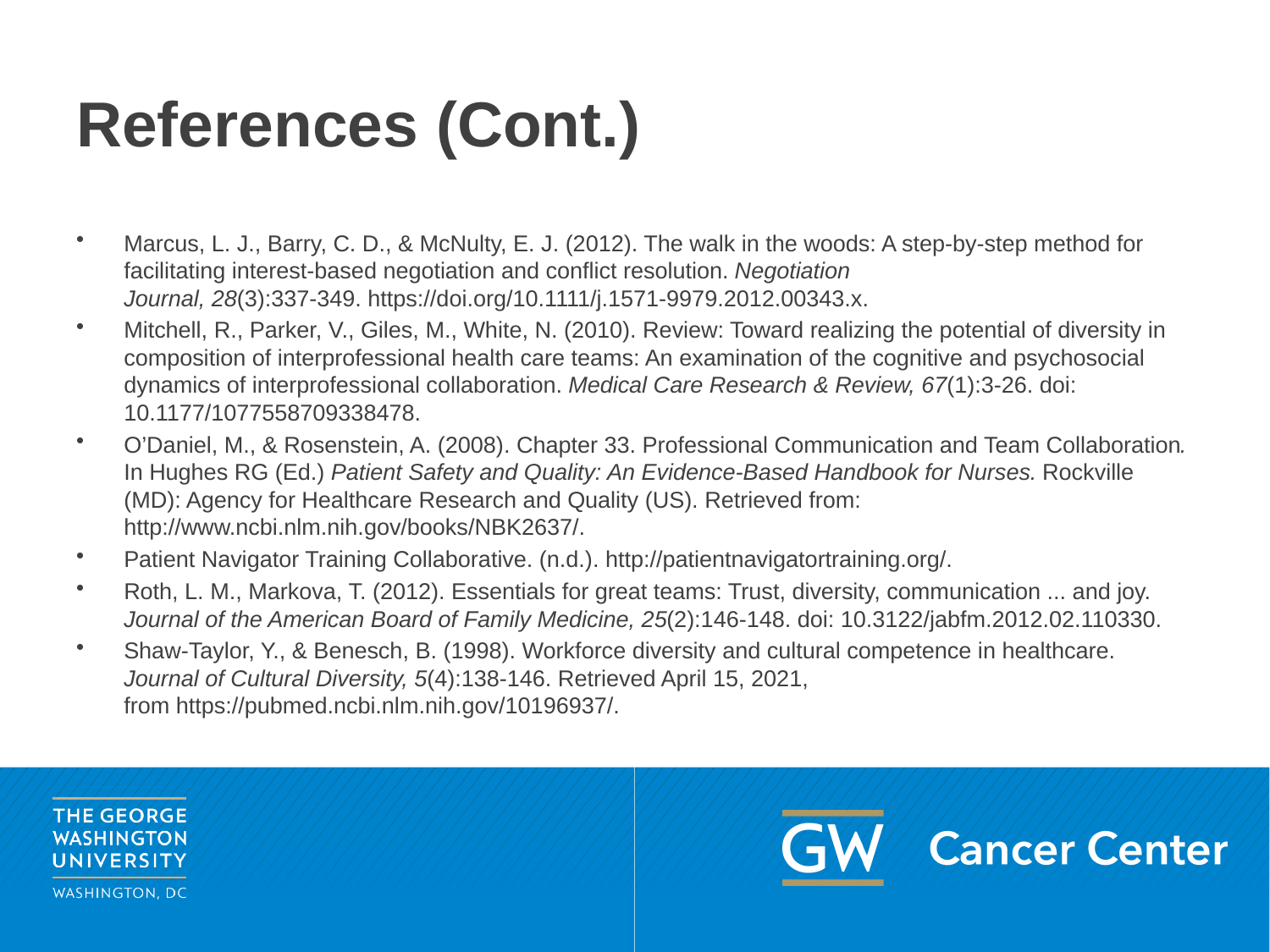

# References (Cont.)
Marcus, L. J., Barry, C. D., & McNulty, E. J. (2012). The walk in the woods: A step‐by‐step method for facilitating interest‐based negotiation and conflict resolution. Negotiation Journal, 28(3):337‐349. https://doi.org/10.1111/j.1571-9979.2012.00343.x.
Mitchell, R., Parker, V., Giles, M., White, N. (2010). Review: Toward realizing the potential of diversity in composition of interprofessional health care teams: An examination of the cognitive and psychosocial dynamics of interprofessional collaboration. Medical Care Research & Review, 67(1):3‐26. doi: 10.1177/1077558709338478.
O’Daniel, M., & Rosenstein, A. (2008). Chapter 33. Professional Communication and Team Collaboration. In Hughes RG (Ed.) Patient Safety and Quality: An Evidence‐Based Handbook for Nurses. Rockville (MD): Agency for Healthcare Research and Quality (US). Retrieved from: http://www.ncbi.nlm.nih.gov/books/NBK2637/.
Patient Navigator Training Collaborative. (n.d.). http://patientnavigatortraining.org/.
Roth, L. M., Markova, T. (2012). Essentials for great teams: Trust, diversity, communication ... and joy. Journal of the American Board of Family Medicine, 25(2):146‐148. doi: 10.3122/jabfm.2012.02.110330.
Shaw‐Taylor, Y., & Benesch, B. (1998). Workforce diversity and cultural competence in healthcare. Journal of Cultural Diversity, 5(4):138‐146. Retrieved April 15, 2021, from https://pubmed.ncbi.nlm.nih.gov/10196937/.